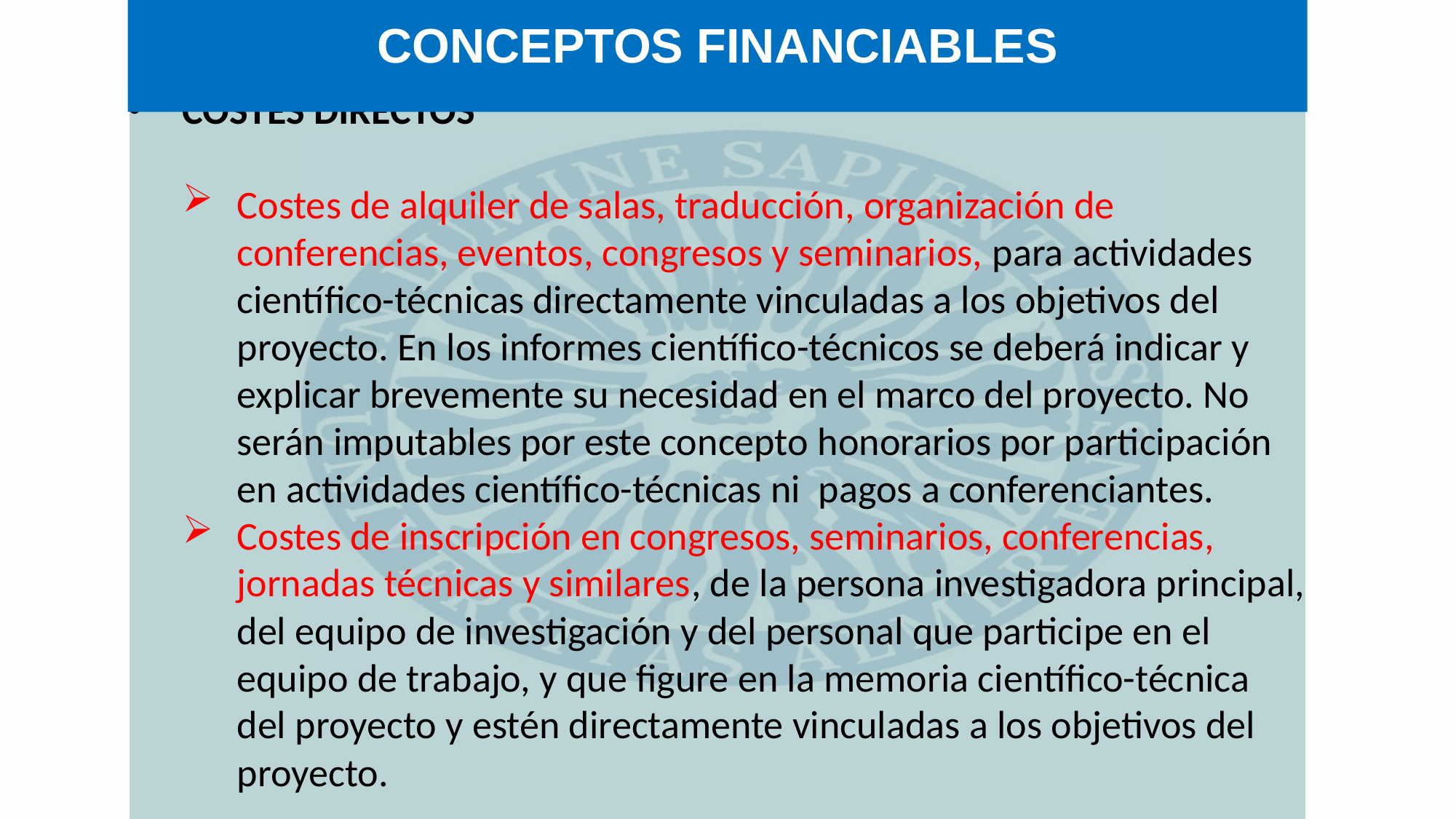

# CONCEPTOS FINANCIABLES
COSTES DIRECTOS

Costes de alquiler de salas, traducción, organización de conferencias, eventos, congresos y seminarios, para actividades científico-técnicas directamente vinculadas a los objetivos del proyecto. En los informes científico-técnicos se deberá indicar y explicar brevemente su necesidad en el marco del proyecto. No serán imputables por este concepto honorarios por participación en actividades científico-técnicas ni  pagos a conferenciantes.
Costes de inscripción en congresos, seminarios, conferencias, jornadas técnicas y similares, de la persona investigadora principal, del equipo de investigación y del personal que participe en el equipo de trabajo, y que figure en la memoria científico-técnica del proyecto y estén directamente vinculadas a los objetivos del proyecto.